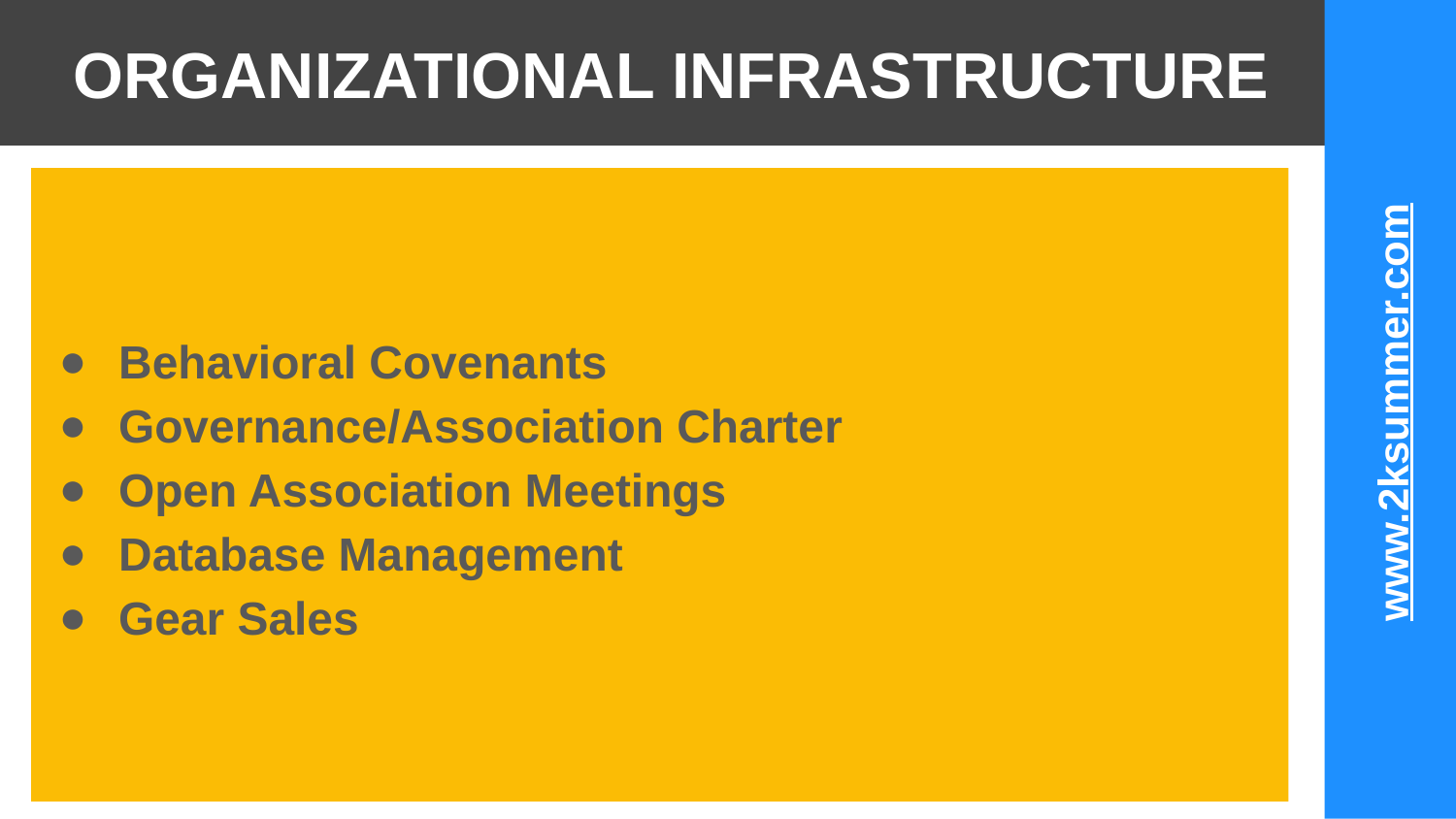

# ORGANIZATIONAL INFRASTRUCTURE

Behavioral Covenants
Governance/Association Charter
Open Association Meetings
Database Management
Gear Sales
www.2ksummer.com